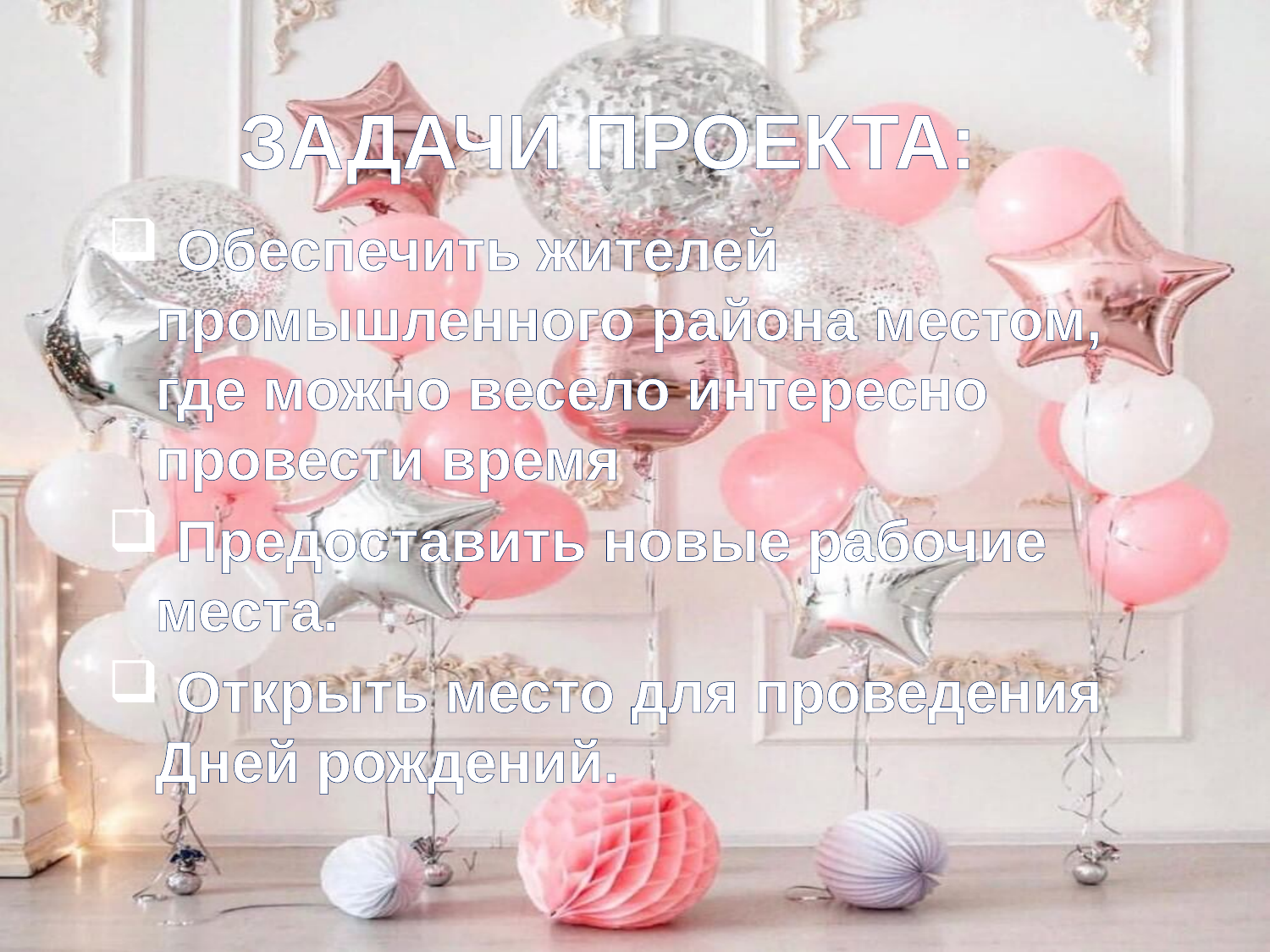

ЗАДАЧИ проекта:

 Обеспечить жителей промышленного района местом, где можно весело интересно провести время
 Предоставить новые рабочие места.
 Открыть место для проведения Дней рождений.